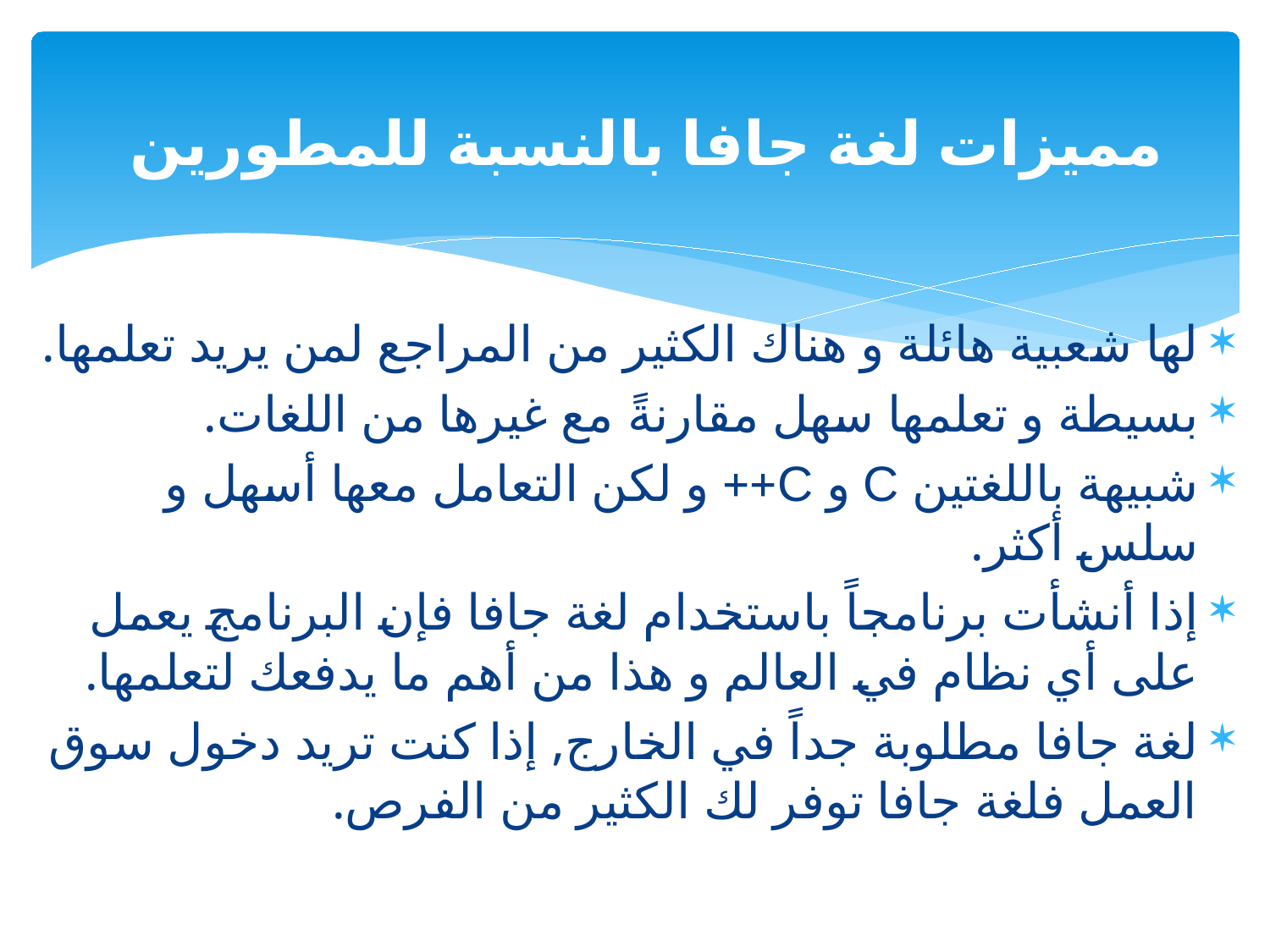

# مميزات لغة جافا بالنسبة للمطورين
لها شعبية هائلة و هناك الكثير من المراجع لمن يريد تعلمها.
بسيطة و تعلمها سهل مقارنةً مع غيرها من اللغات.
شبيهة باللغتين C و C++ و لكن التعامل معها أسهل و سلس أكثر.
إذا أنشأت برنامجاً باستخدام لغة جافا فإن البرنامج يعمل على أي نظام في العالم و هذا من أهم ما يدفعك لتعلمها.
لغة جافا مطلوبة جداً في الخارج, إذا كنت تريد دخول سوق العمل فلغة جافا توفر لك الكثير من الفرص.